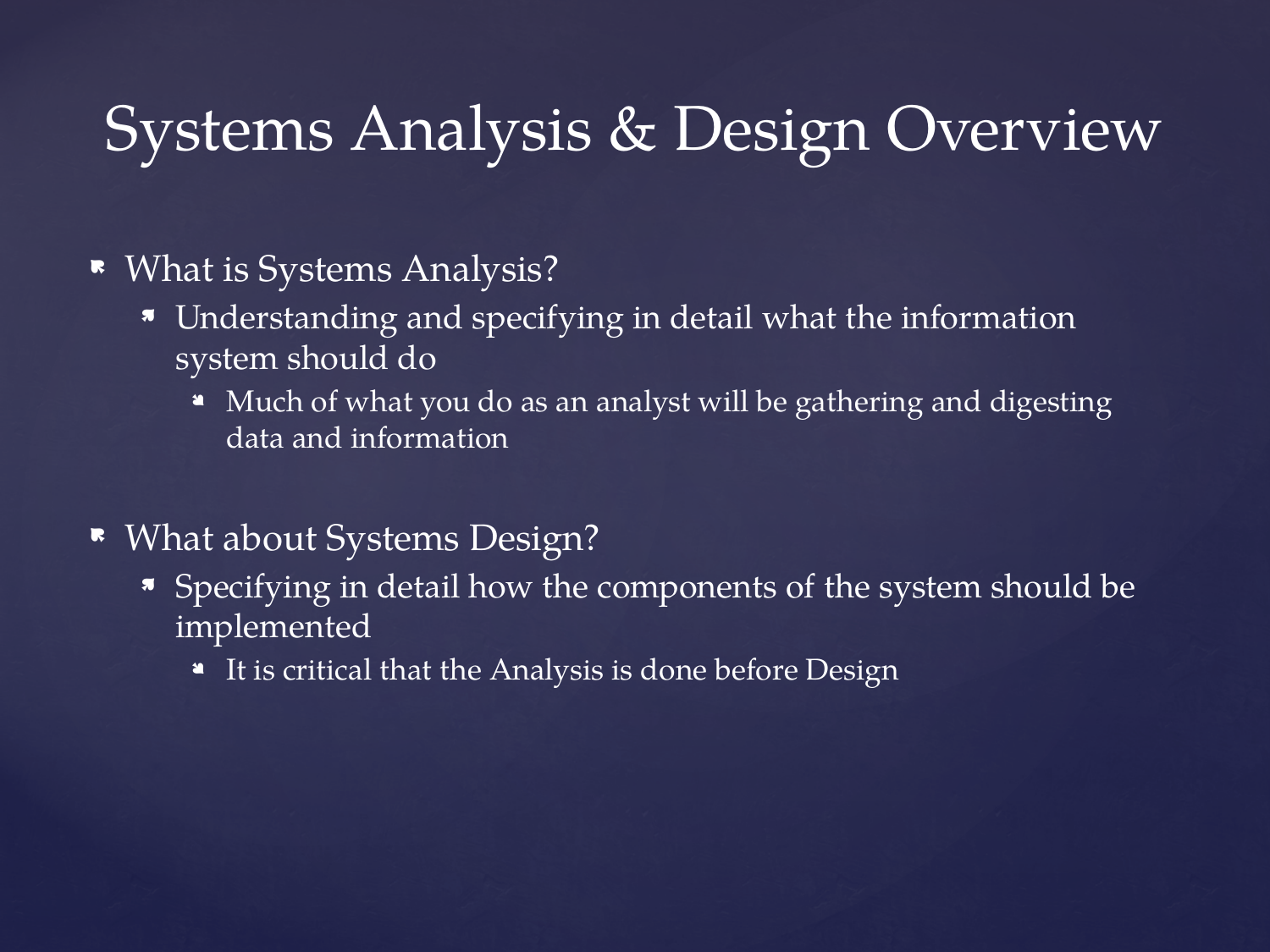

# Systems Analysis & Design Overview
What is Systems Analysis?
Understanding and specifying in detail what the information system should do
Much of what you do as an analyst will be gathering and digesting data and information

What about Systems Design?
Specifying in detail how the components of the system should be implemented
It is critical that the Analysis is done before Design